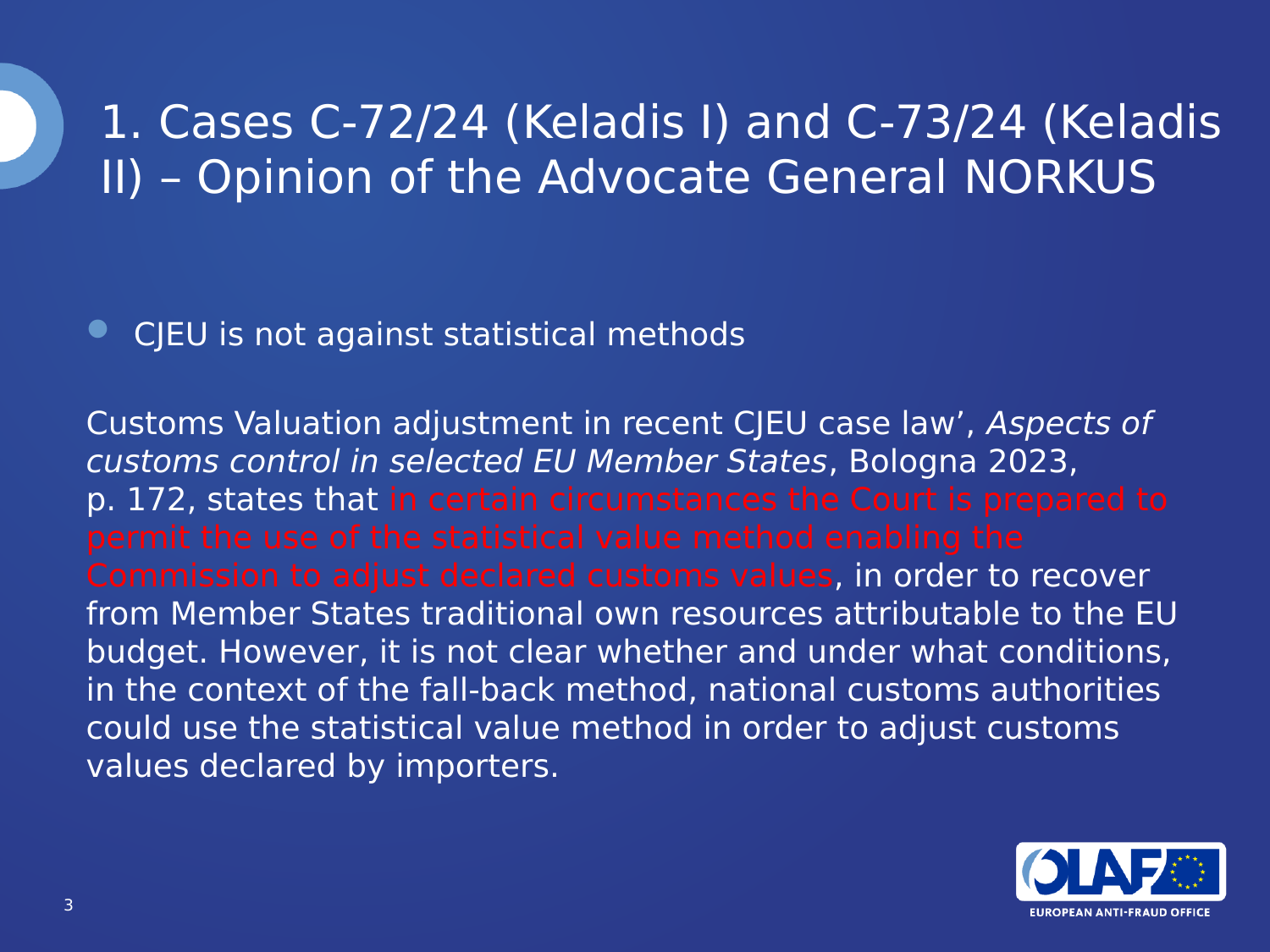

# 1. Cases C‑72/24 (Keladis I) and C‑73/24 (Keladis II) – Opinion of the Advocate General NORKUS
CJEU is not against statistical methods

Customs Valuation adjustment in recent CJEU case law’, Aspects of customs control in selected EU Member States, Bologna 2023, p. 172, states that in certain circumstances the Court is prepared to permit the use of the statistical value method enabling the Commission to adjust declared customs values, in order to recover from Member States traditional own resources attributable to the EU budget. However, it is not clear whether and under what conditions, in the context of the fall-back method, national customs authorities could use the statistical value method in order to adjust customs values declared by importers.
3